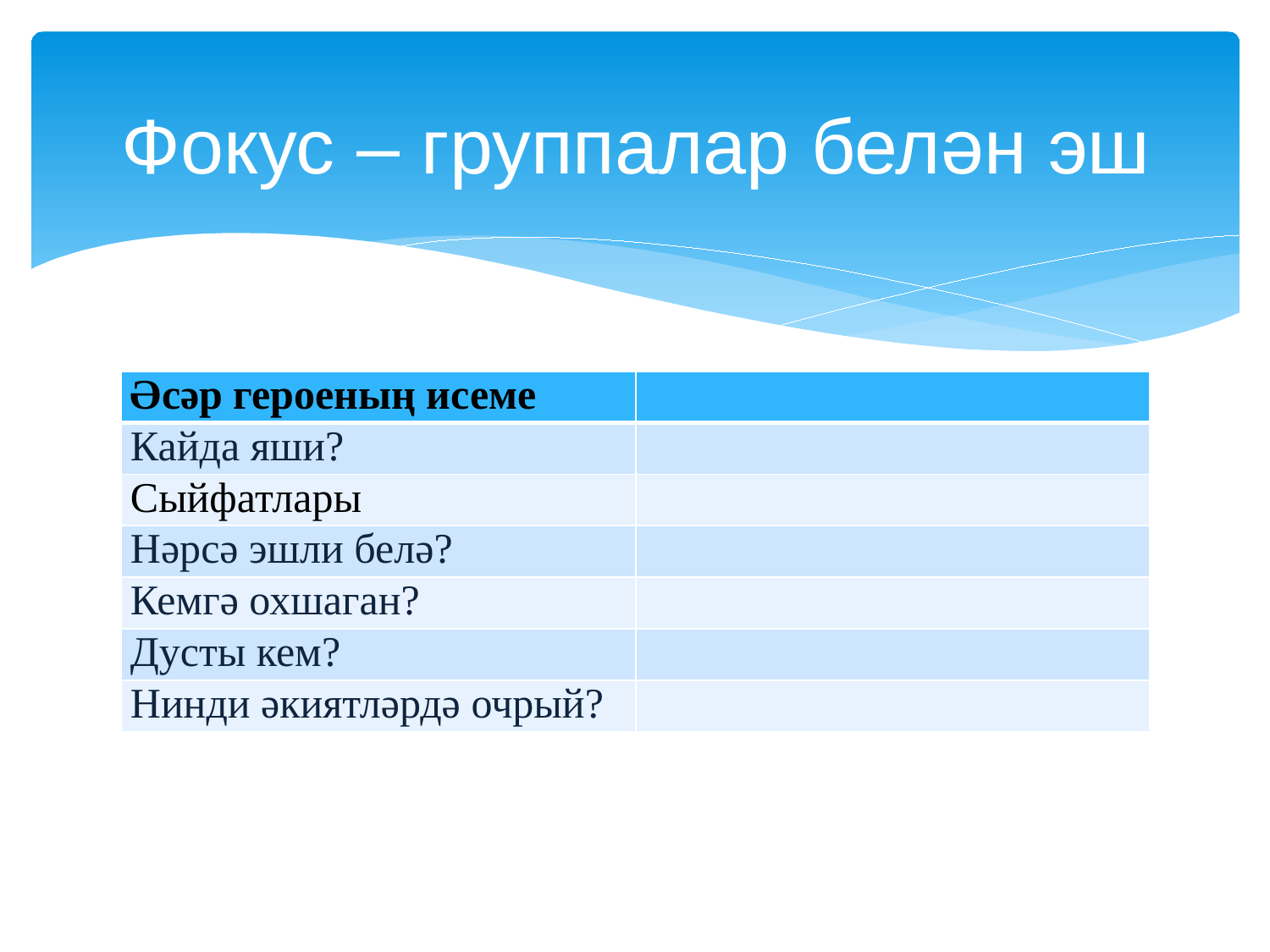

# Фокус – группалар белән эш
| Әсәр героеның исеме |  |
| --- | --- |
| Кайда яши? |  |
| Сыйфатлары |  |
| Нәрсә эшли белә? |  |
| Кемгә охшаган? |  |
| Дусты кем? |  |
| Нинди әкиятләрдә очрый? |  |